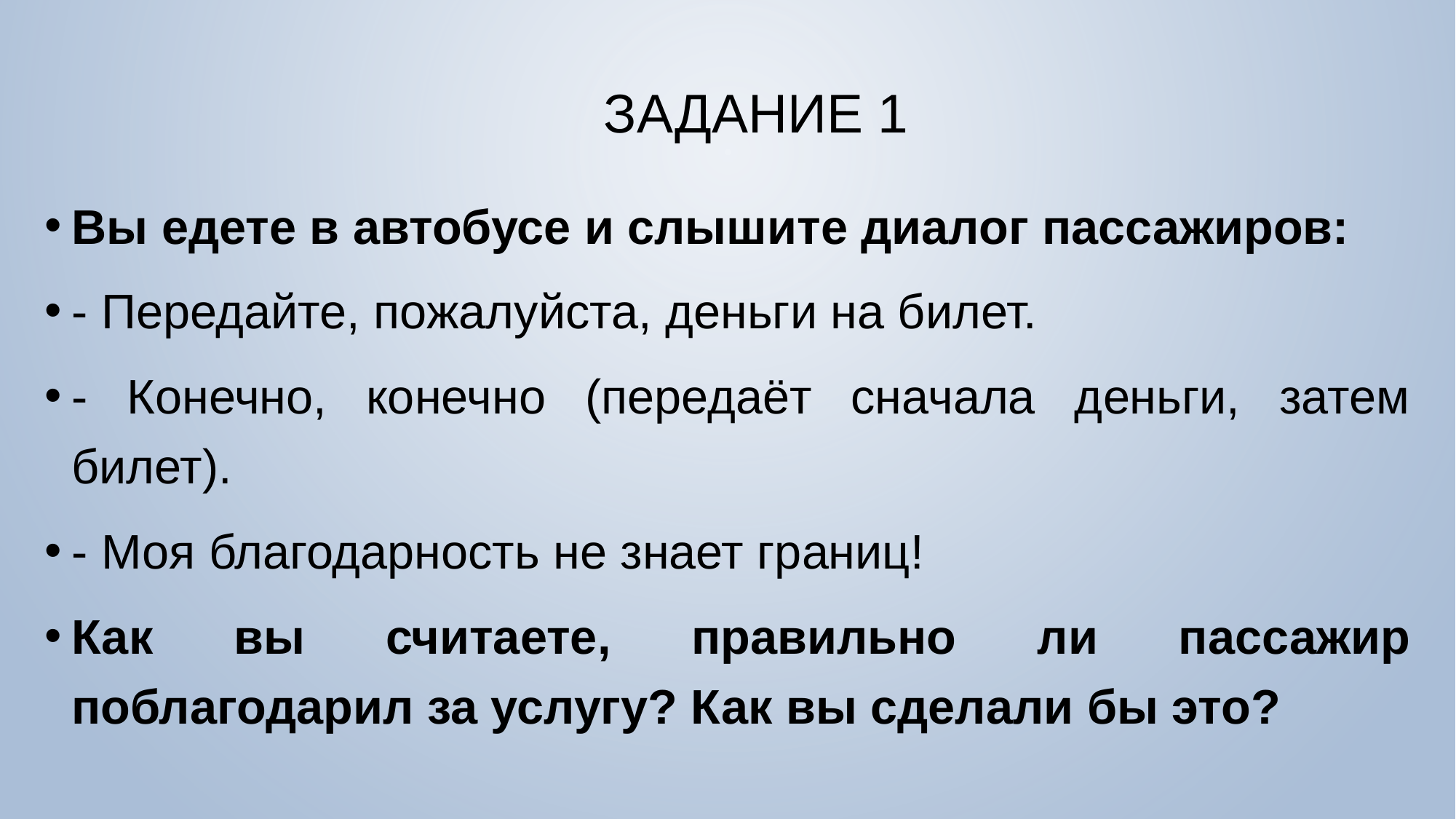

# Задание 1
Вы едете в автобусе и слышите диалог пассажиров:
- Передайте, пожалуйста, деньги на билет.
- Конечно, конечно (передаёт сначала деньги, затем билет).
- Моя благодарность не знает границ!
Как вы считаете, правильно ли пассажир поблагодарил за услугу? Как вы сделали бы это?